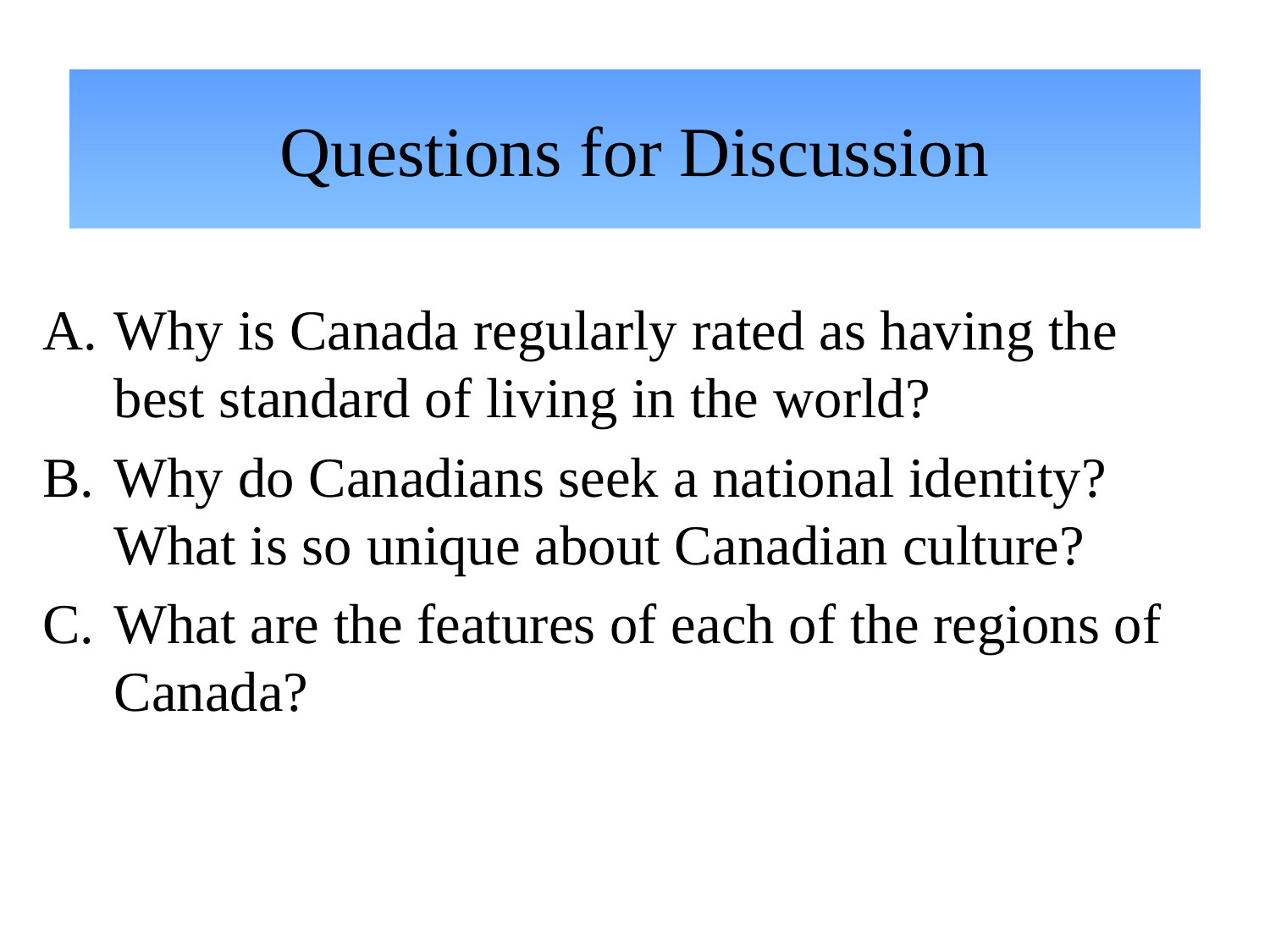

# Questions for Discussion

Why is Canada regularly rated as having the best standard of living in the world?
Why do Canadians seek a national identity? What is so unique about Canadian culture?
What are the features of each of the regions of Canada?